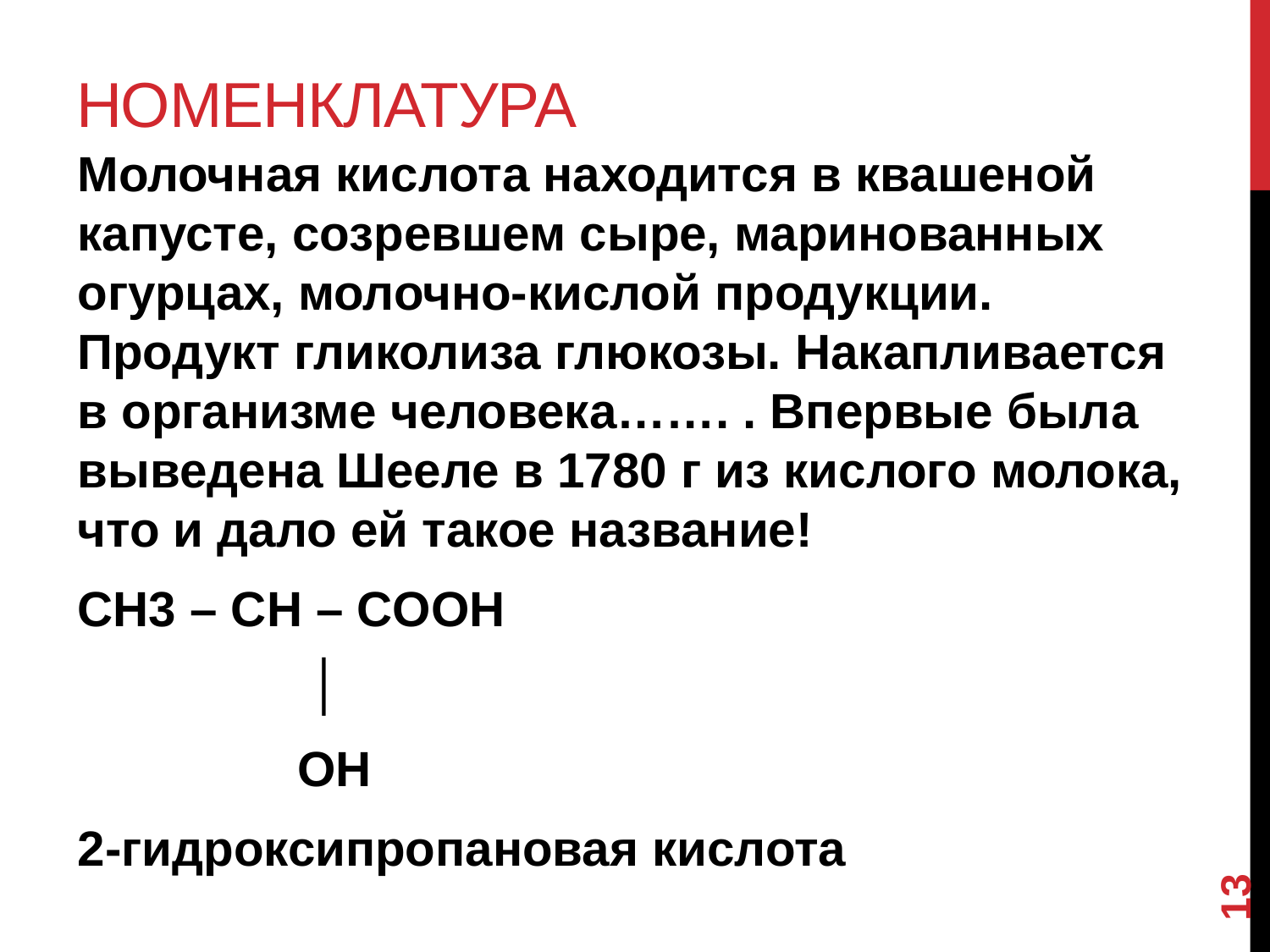

# Номенклатура
Молочная кислота находится в квашеной капусте, созревшем сыре, маринованных огурцах, молочно-кислой продукции. Продукт гликолиза глюкозы. Накапливается в организме человека……. . Впервые была выведена Шееле в 1780 г из кислого молока, что и дало ей такое название!
СH3 – CH – COOH
                  ׀
                OH
2-гидроксипропановая кислота
13